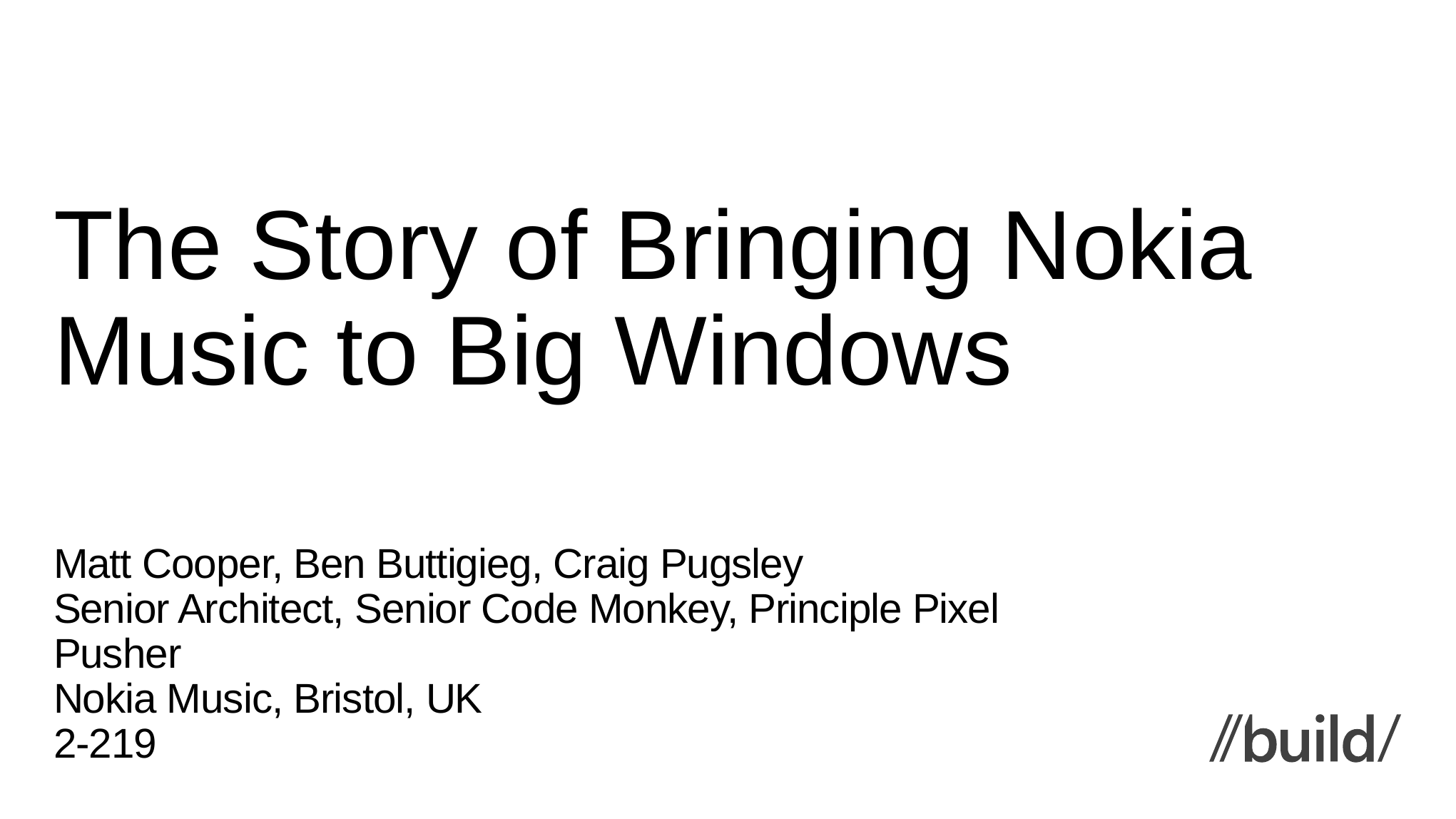

# The Story of Bringing Nokia Music to Big Windows
Matt Cooper, Ben Buttigieg, Craig Pugsley
Senior Architect, Senior Code Monkey, Principle Pixel Pusher
Nokia Music, Bristol, UK
2-219